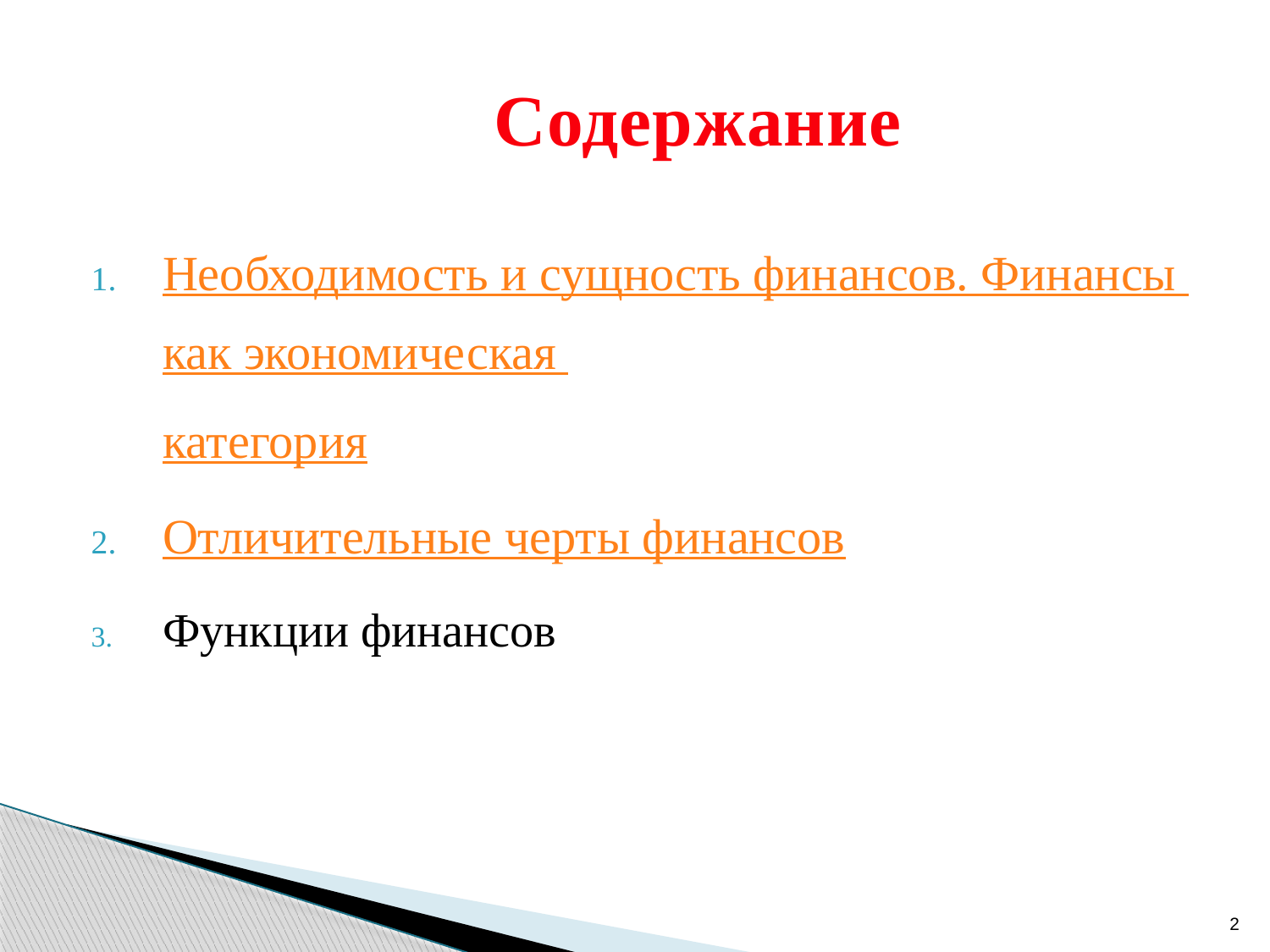

# Содержание
Необходимость и сущность финансов. Финансы как экономическая категория
Отличительные черты финансов
Функции финансов
2